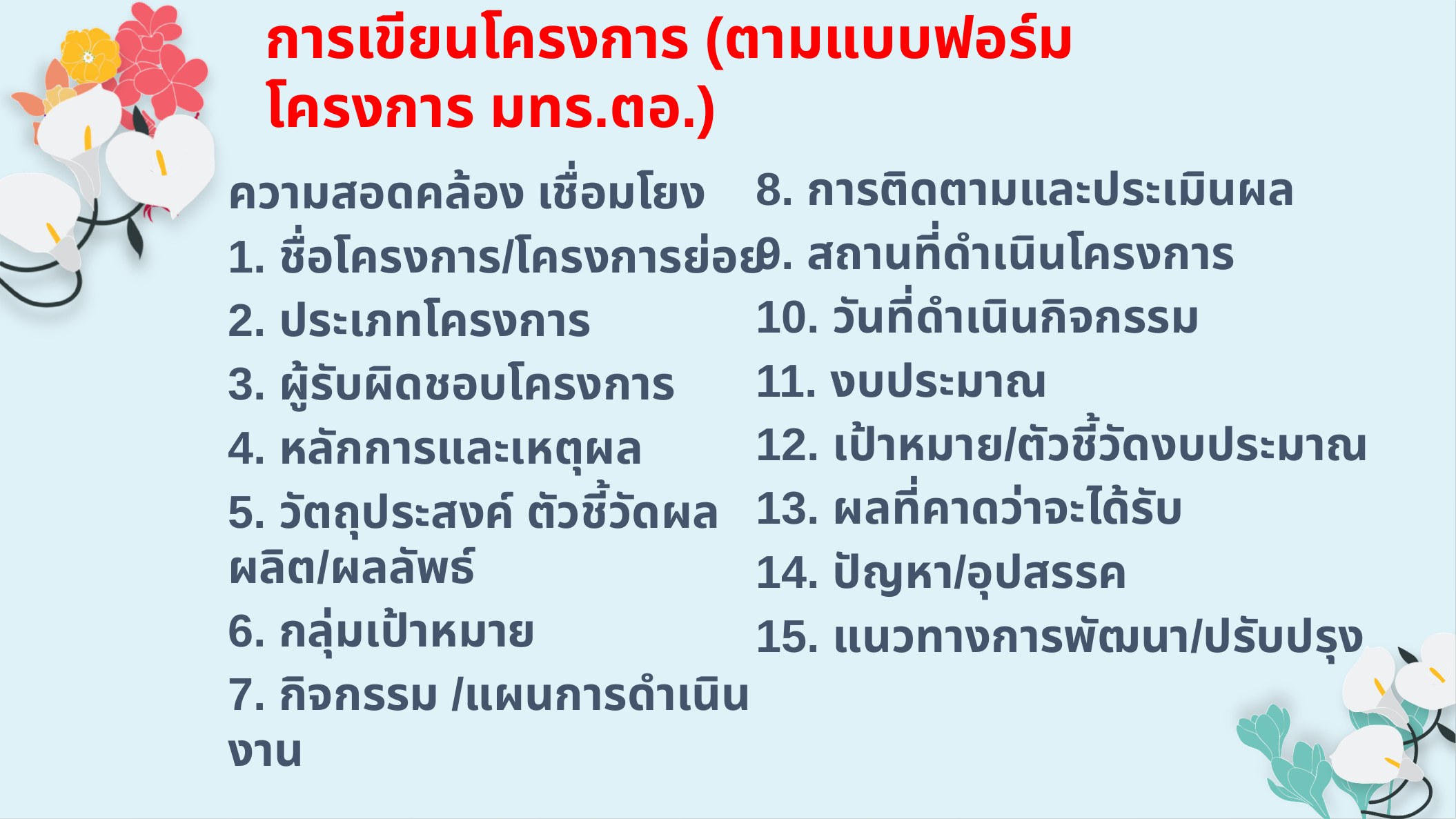

การเขียนโครงการ (ตามแบบฟอร์มโครงการ มทร.ตอ.)
8. การติดตามและประเมินผล
9. สถานที่ดำเนินโครงการ
10. วันที่ดำเนินกิจกรรม
11. งบประมาณ
12. เป้าหมาย/ตัวชี้วัดงบประมาณ
13. ผลที่คาดว่าจะได้รับ
14. ปัญหา/อุปสรรค
15. แนวทางการพัฒนา/ปรับปรุง
ความสอดคล้อง เชื่อมโยง
1. ชื่อโครงการ/โครงการย่อย
2. ประเภทโครงการ
3. ผู้รับผิดชอบโครงการ
4. หลักการและเหตุผล
5. วัตถุประสงค์ ตัวชี้วัดผลผลิต/ผลลัพธ์
6. กลุ่มเป้าหมาย
7. กิจกรรม /แผนการดำเนินงาน